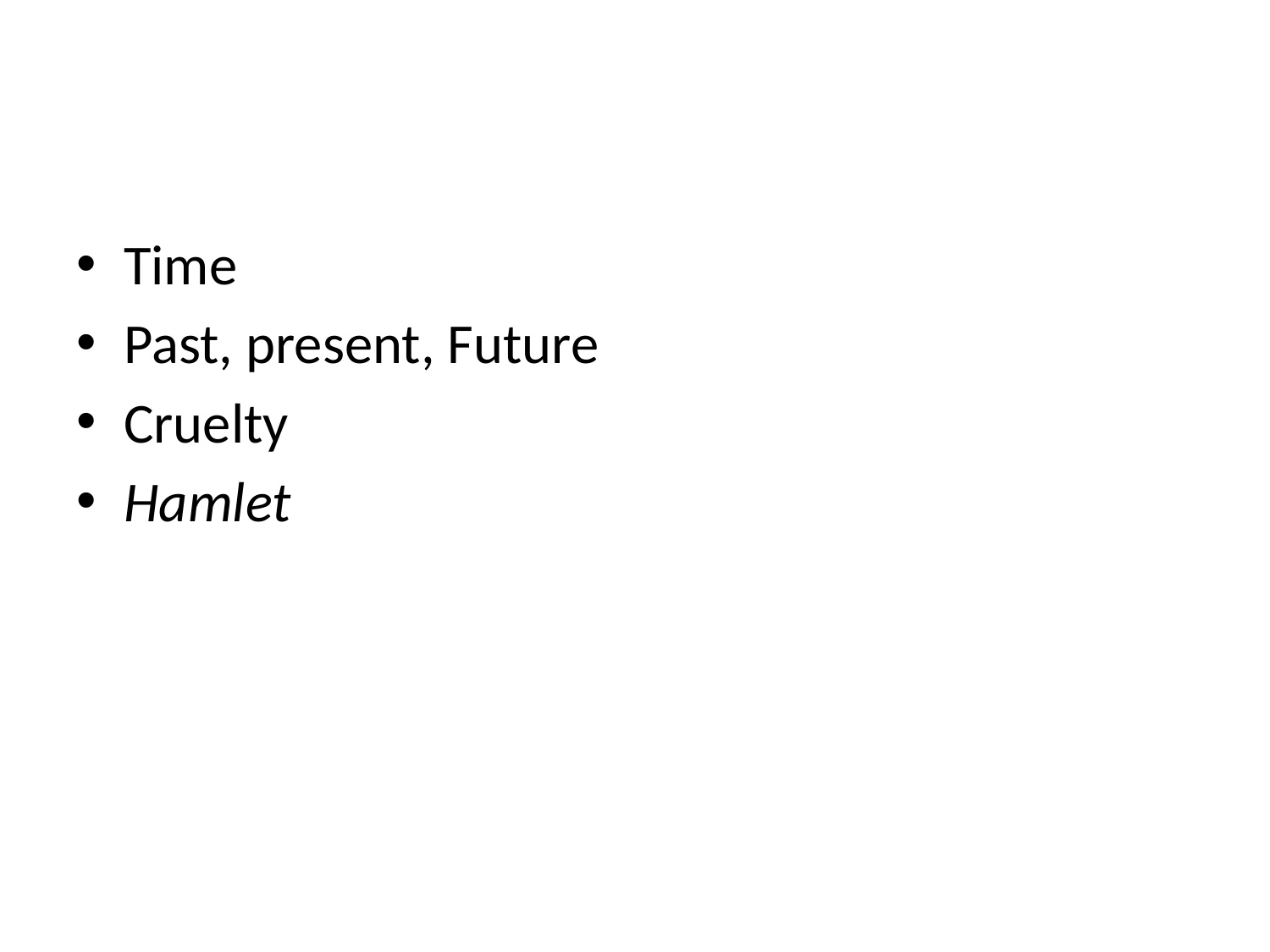

#
Time
Past, present, Future
Cruelty
Hamlet